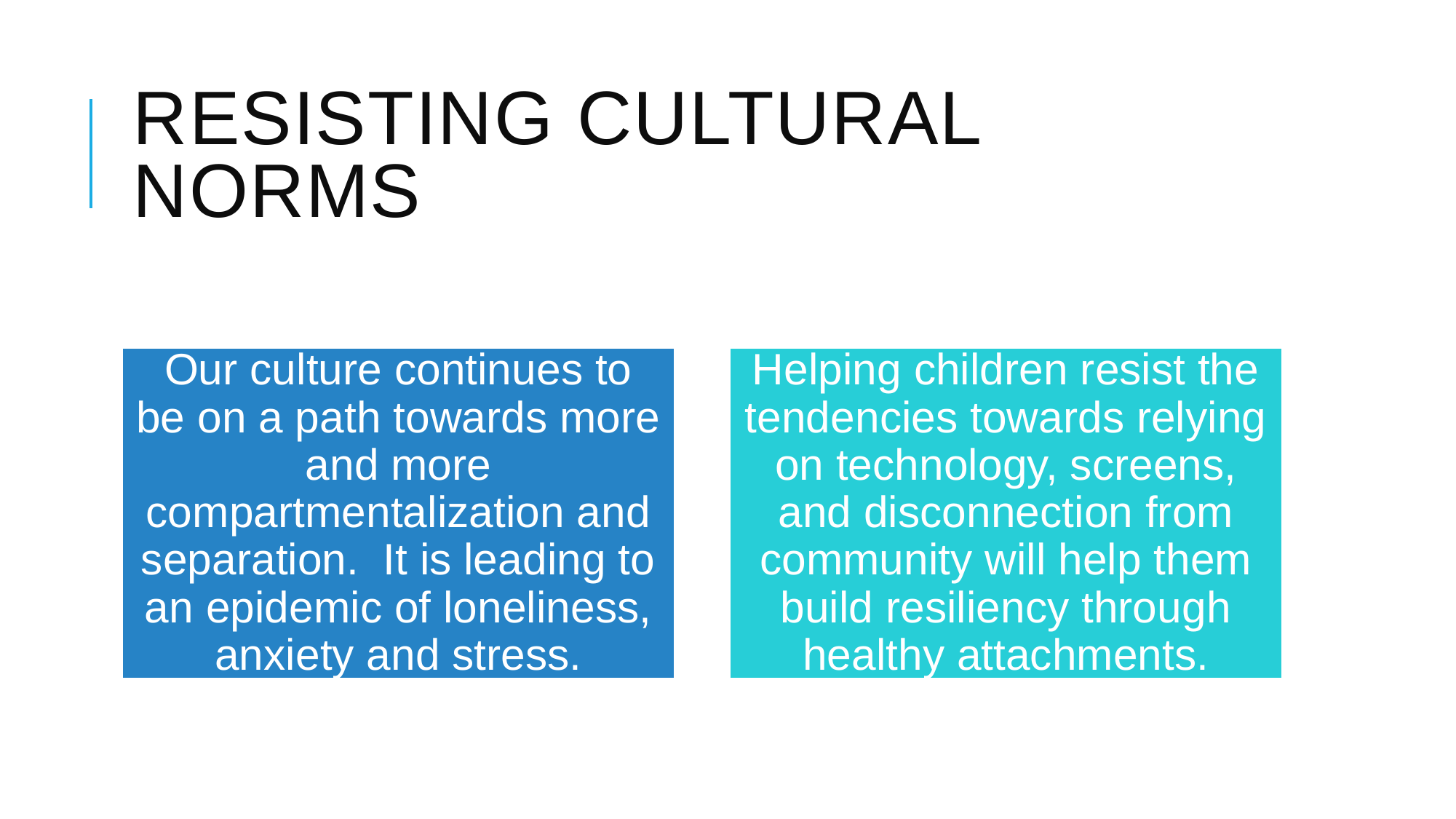

# Resisting cultural norms
Our culture continues to be on a path towards more and more compartmentalization and separation.  It is leading to an epidemic of loneliness, anxiety and stress.
Helping children resist the tendencies towards relying on technology, screens, and disconnection from community will help them build resiliency through healthy attachments.